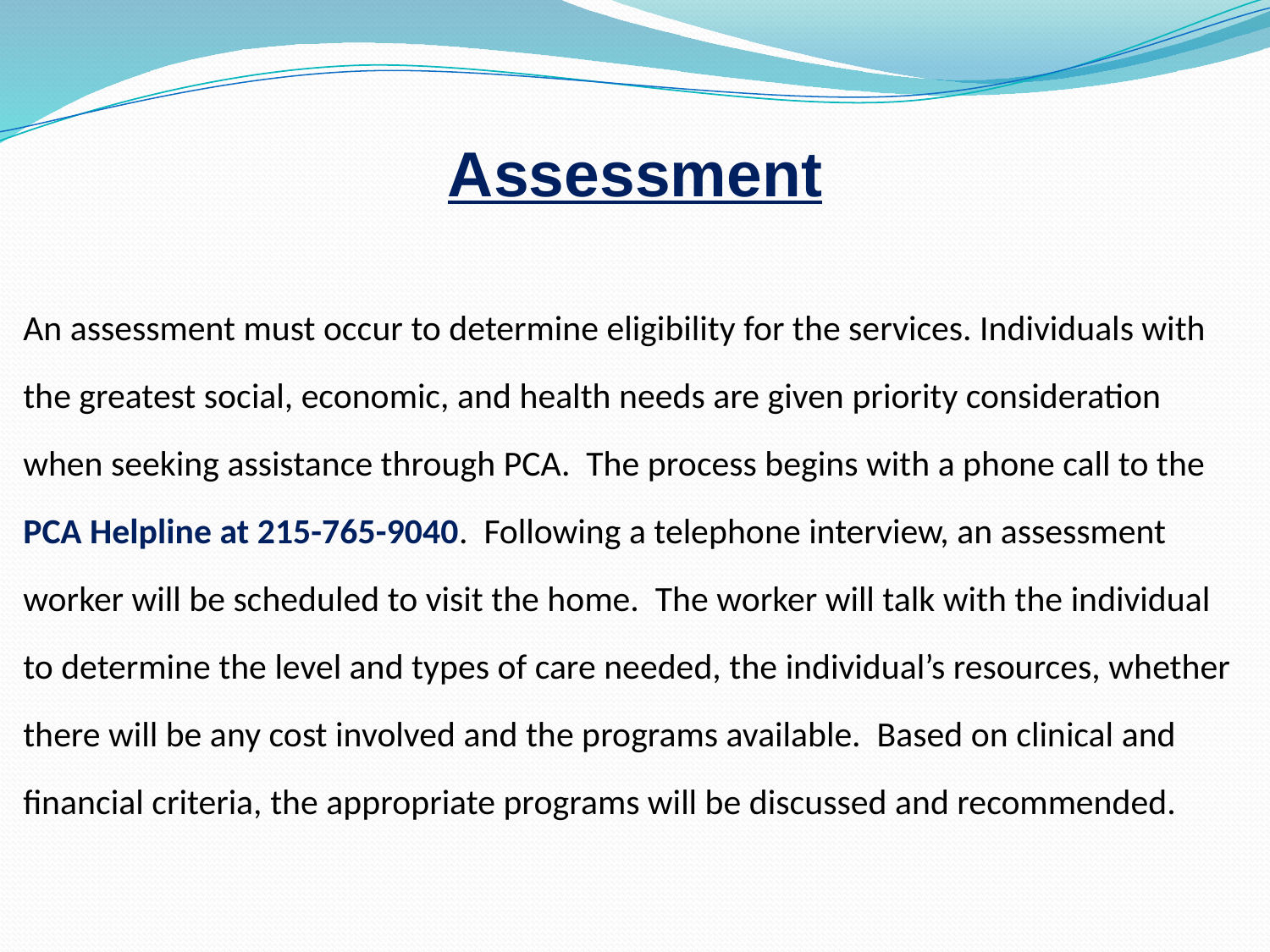

Assessment

An assessment must occur to determine eligibility for the services. Individuals with the greatest social, economic, and health needs are given priority consideration when seeking assistance through PCA.  The process begins with a phone call to the PCA Helpline at 215-765-9040.  Following a telephone interview, an assessment worker will be scheduled to visit the home.  The worker will talk with the individual to determine the level and types of care needed, the individual’s resources, whether there will be any cost involved and the programs available.  Based on clinical and financial criteria, the appropriate programs will be discussed and recommended.